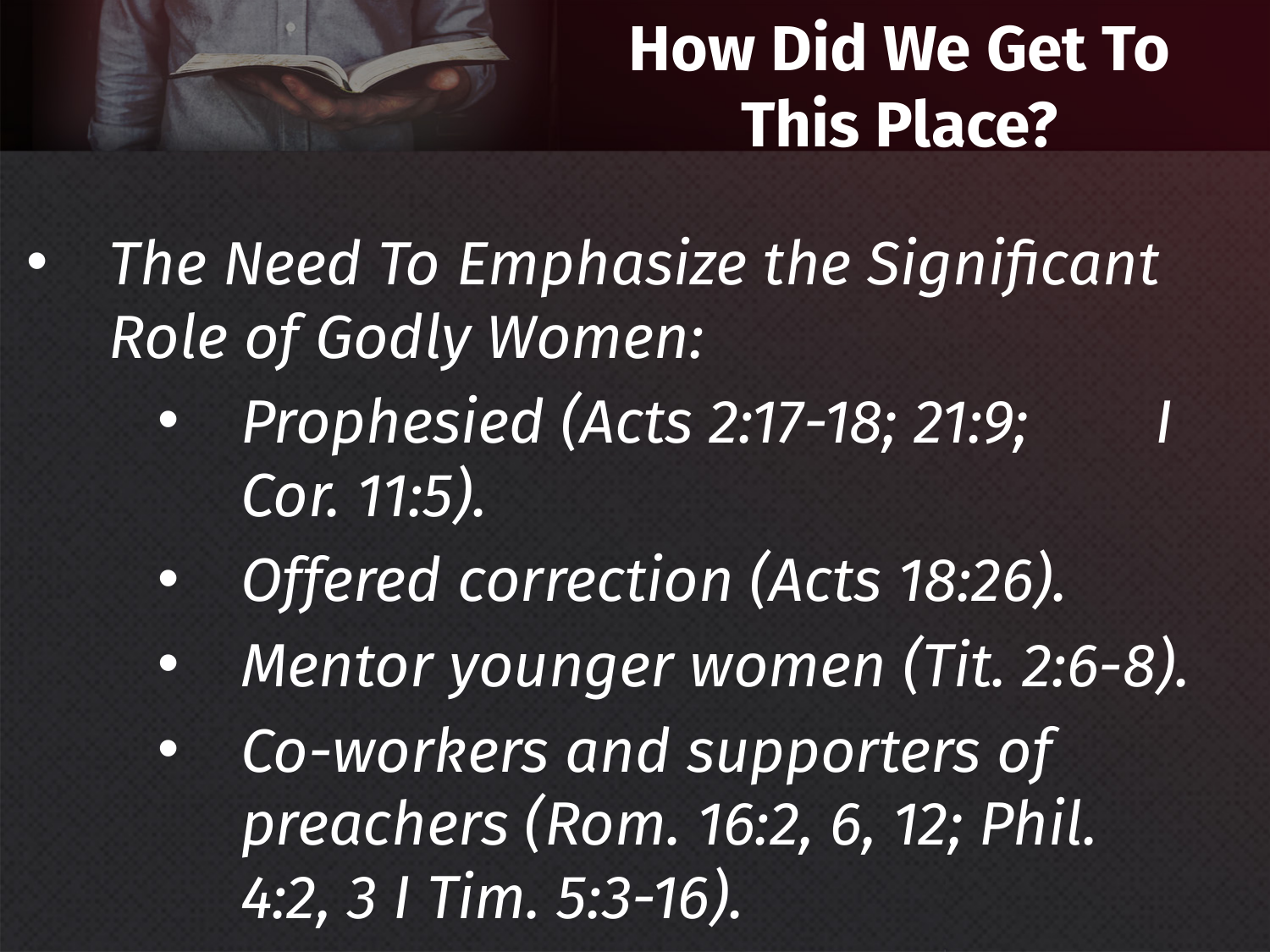

# How Did We Get To This Place?
The Need To Emphasize the Significant Role of Godly Women:
Prophesied (Acts 2:17-18; 21:9;        I Cor. 11:5).
Offered correction (Acts 18:26).
Mentor younger women (Tit. 2:6-8).
Co-workers and supporters of preachers (Rom. 16:2, 6, 12; Phil. 4:2, 3 I Tim. 5:3-16).